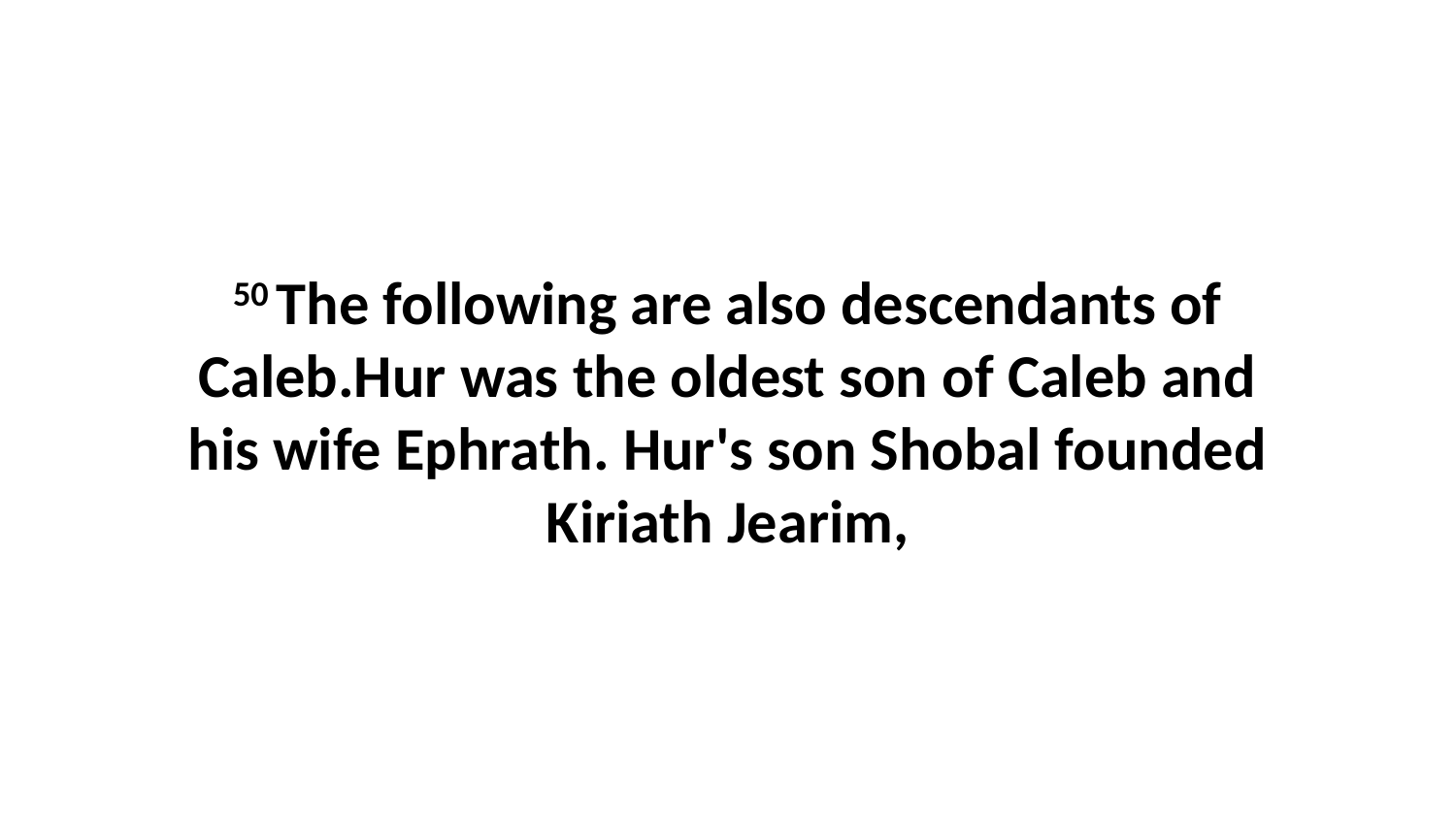

50 The following are also descendants of Caleb.Hur was the oldest son of Caleb and his wife Ephrath. Hur's son Shobal founded Kiriath Jearim,